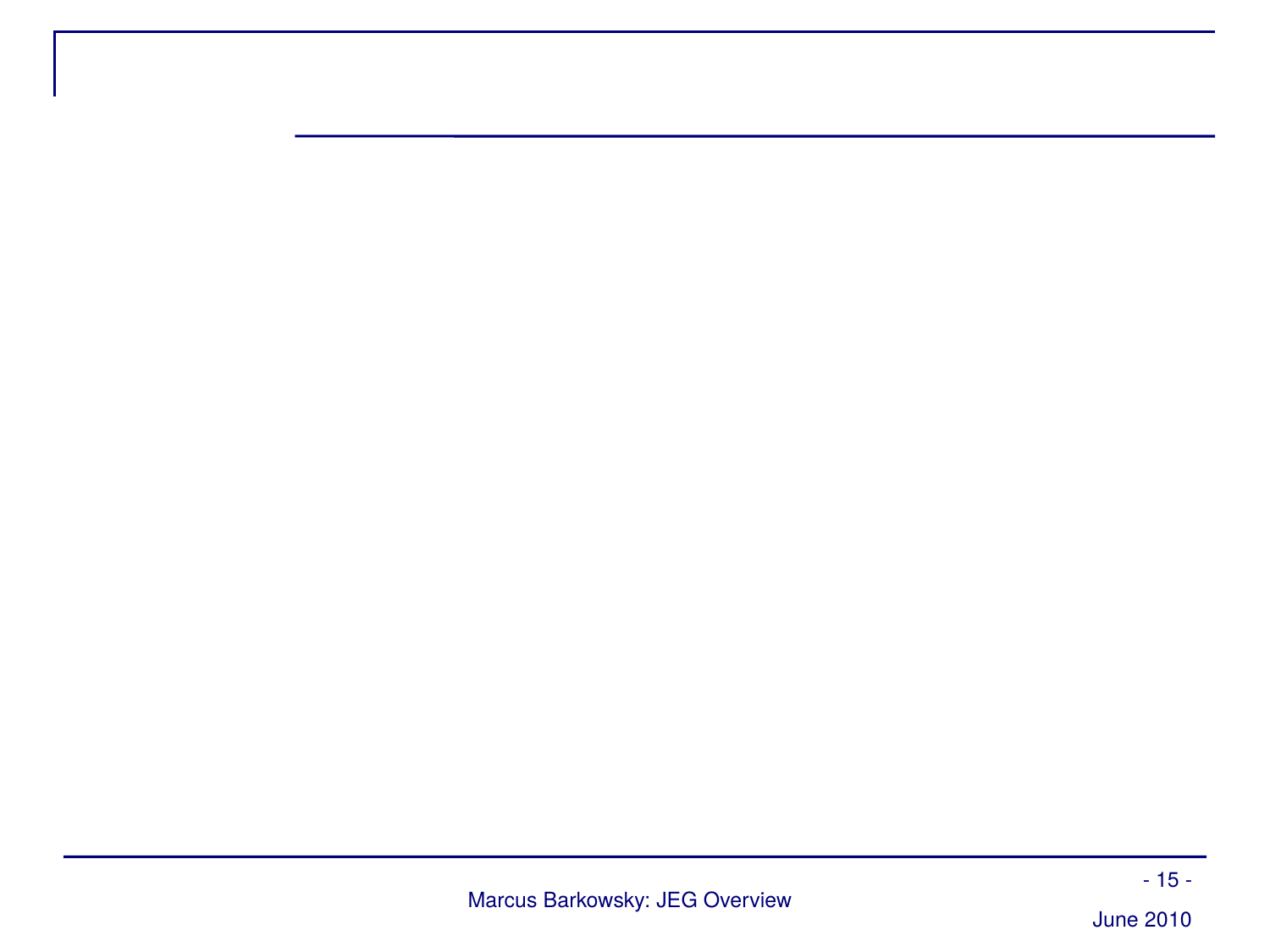

#

- 15 -
Marcus Barkowsky: JEG Overview
June 2010